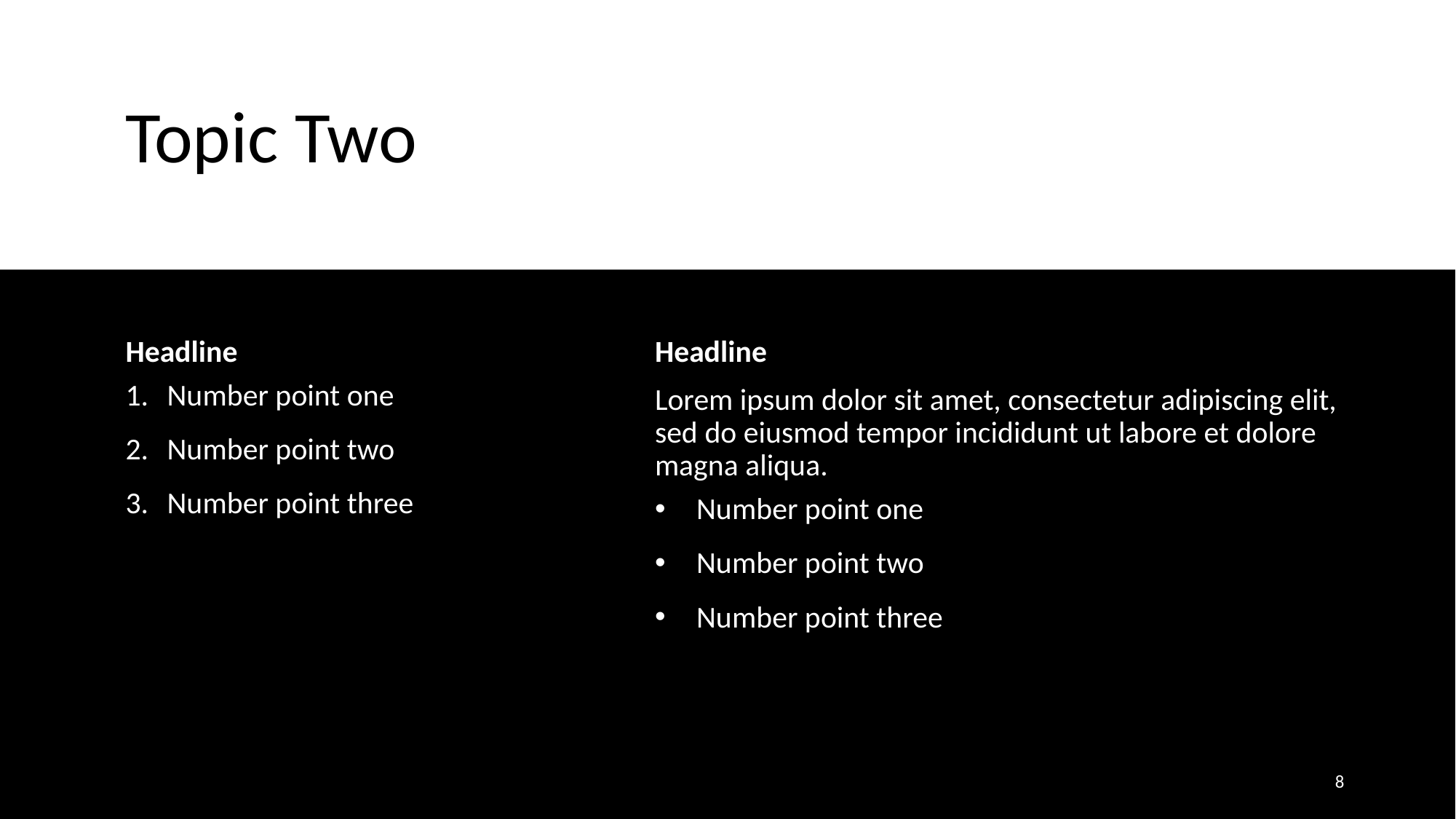

# Topic Two
Headline
Number point one
Number point two
Number point three

Headline
Lorem ipsum dolor sit amet, consectetur adipiscing elit, sed do eiusmod tempor incididunt ut labore et dolore magna aliqua.
Number point one
Number point two
Number point three

8